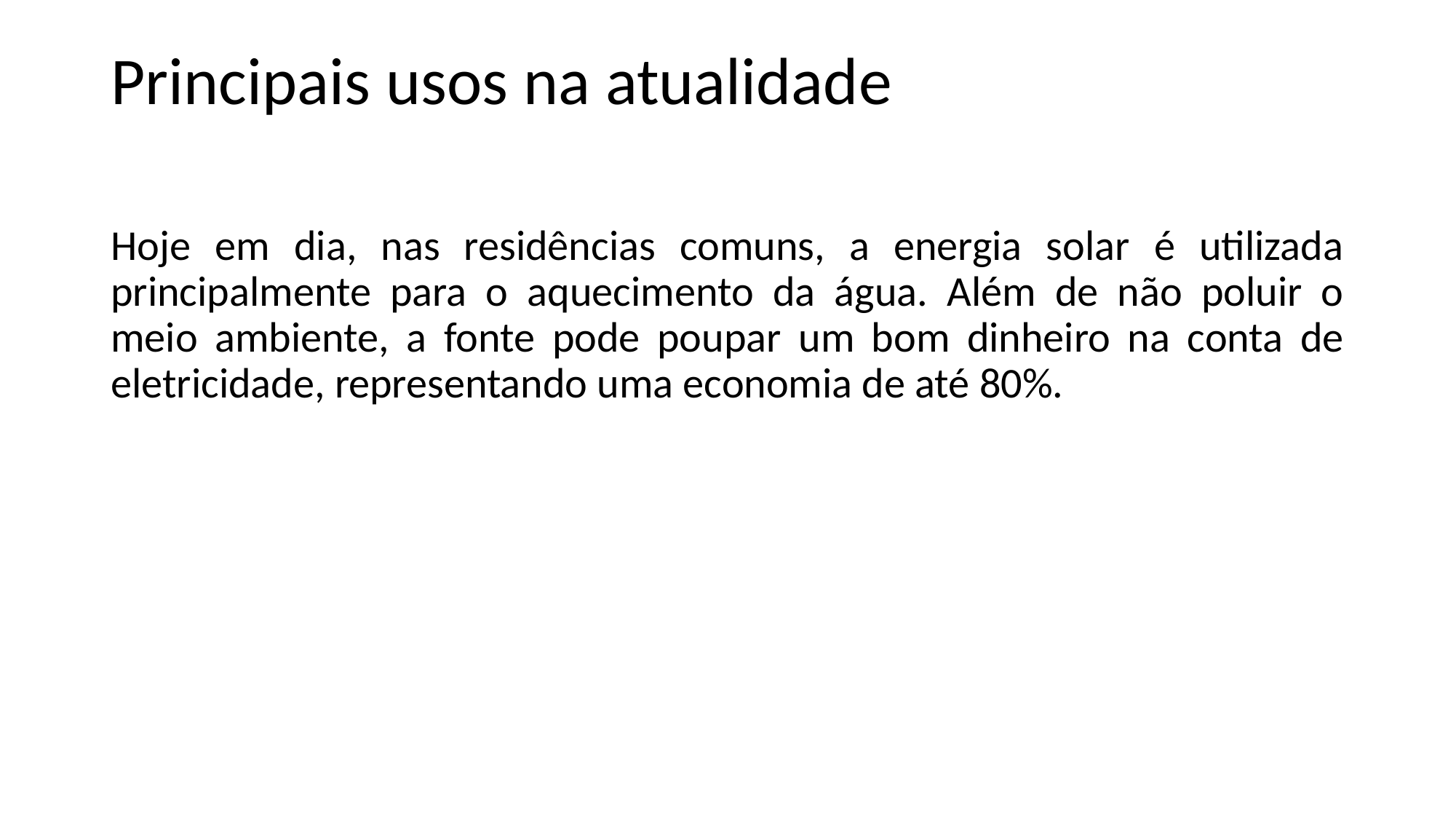

# Principais usos na atualidade
Hoje em dia, nas residências comuns, a energia solar é utilizada principalmente para o aquecimento da água. Além de não poluir o meio ambiente, a fonte pode poupar um bom dinheiro na conta de eletricidade, representando uma economia de até 80%.